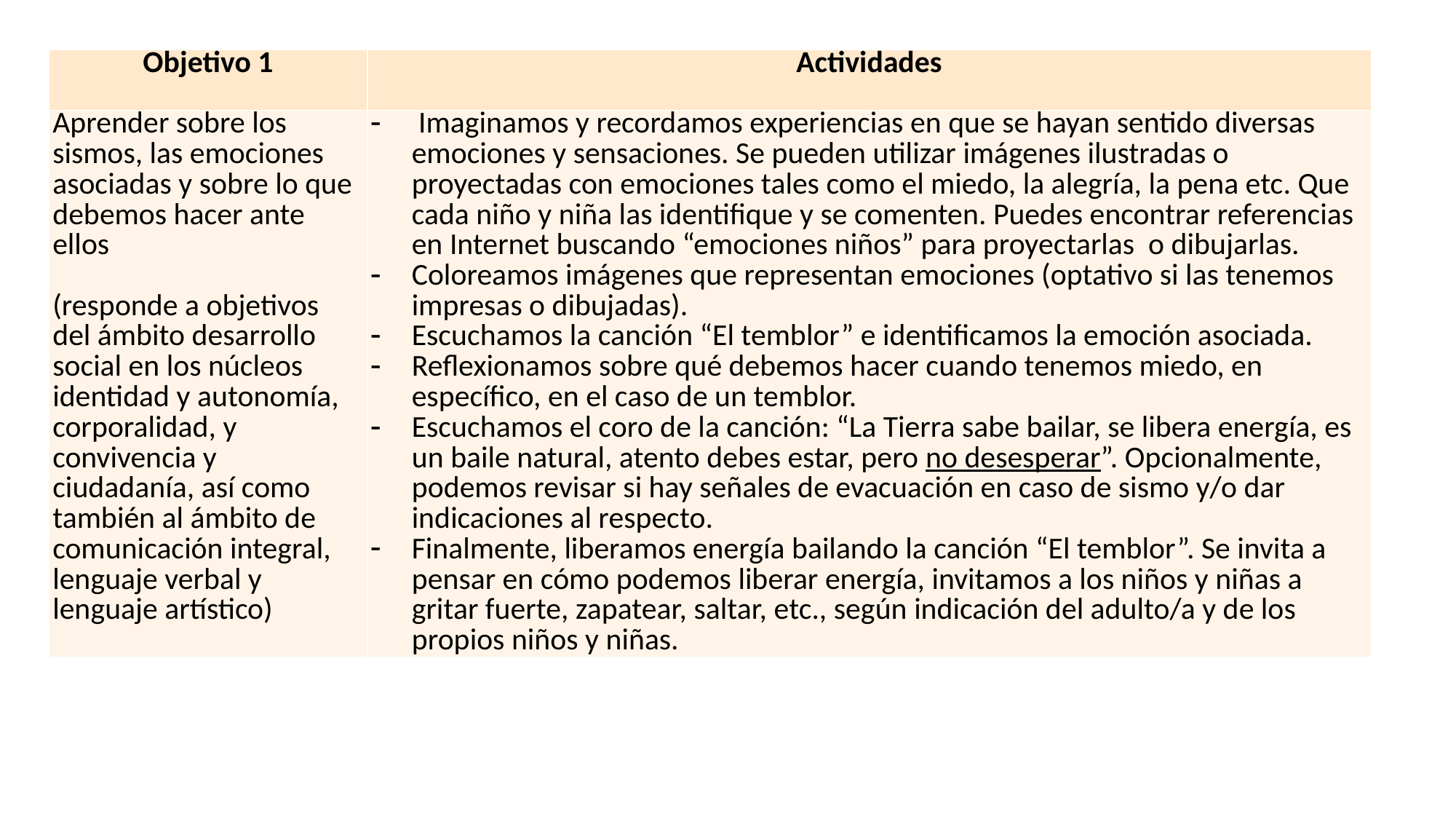

| Objetivo 1 | Actividades |
| --- | --- |
| Aprender sobre los sismos, las emociones asociadas y sobre lo que debemos hacer ante ellos   (responde a objetivos del ámbito desarrollo social en los núcleos identidad y autonomía, corporalidad, y convivencia y ciudadanía, así como también al ámbito de comunicación integral, lenguaje verbal y lenguaje artístico) | Imaginamos y recordamos experiencias en que se hayan sentido diversas emociones y sensaciones. Se pueden utilizar imágenes ilustradas o proyectadas con emociones tales como el miedo, la alegría, la pena etc. Que cada niño y niña las identifique y se comenten. Puedes encontrar referencias en Internet buscando “emociones niños” para proyectarlas o dibujarlas. Coloreamos imágenes que representan emociones (optativo si las tenemos impresas o dibujadas). Escuchamos la canción “El temblor” e identificamos la emoción asociada. Reflexionamos sobre qué debemos hacer cuando tenemos miedo, en específico, en el caso de un temblor. Escuchamos el coro de la canción: “La Tierra sabe bailar, se libera energía, es un baile natural, atento debes estar, pero no desesperar”. Opcionalmente, podemos revisar si hay señales de evacuación en caso de sismo y/o dar indicaciones al respecto. Finalmente, liberamos energía bailando la canción “El temblor”. Se invita a pensar en cómo podemos liberar energía, invitamos a los niños y niñas a gritar fuerte, zapatear, saltar, etc., según indicación del adulto/a y de los propios niños y niñas. |